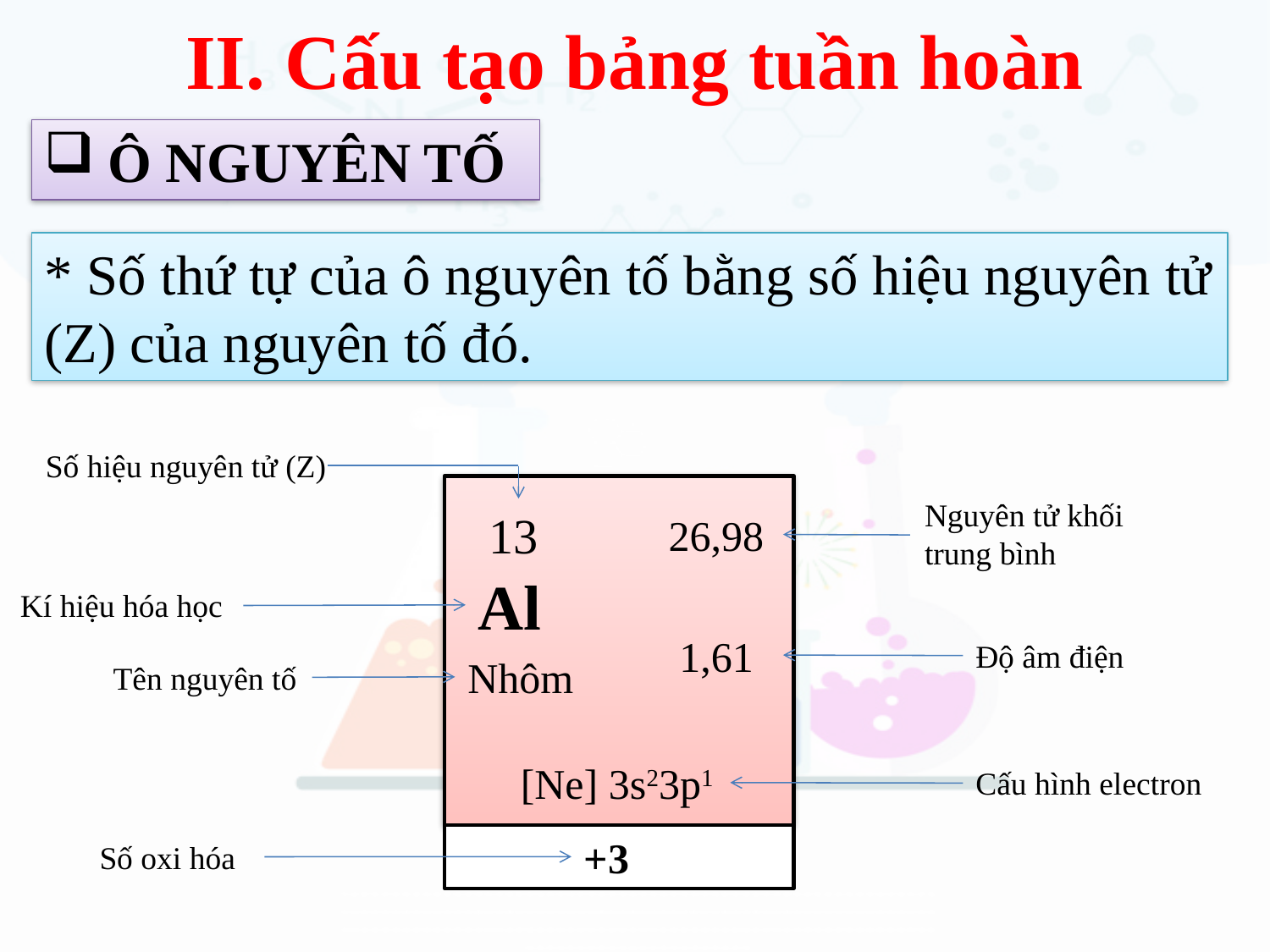

II. Cấu tạo bảng tuần hoàn
Ô NGUYÊN TỐ
* Số thứ tự của ô nguyên tố bằng số hiệu nguyên tử (Z) của nguyên tố đó.
Số hiệu nguyên tử (Z)

13
26,98
Al
1,61
Nhôm
[Ne] 3s23p1
+3
Nguyên tử khối trung bình
Kí hiệu hóa học
Độ âm điện
Tên nguyên tố
Cấu hình electron
Số oxi hóa